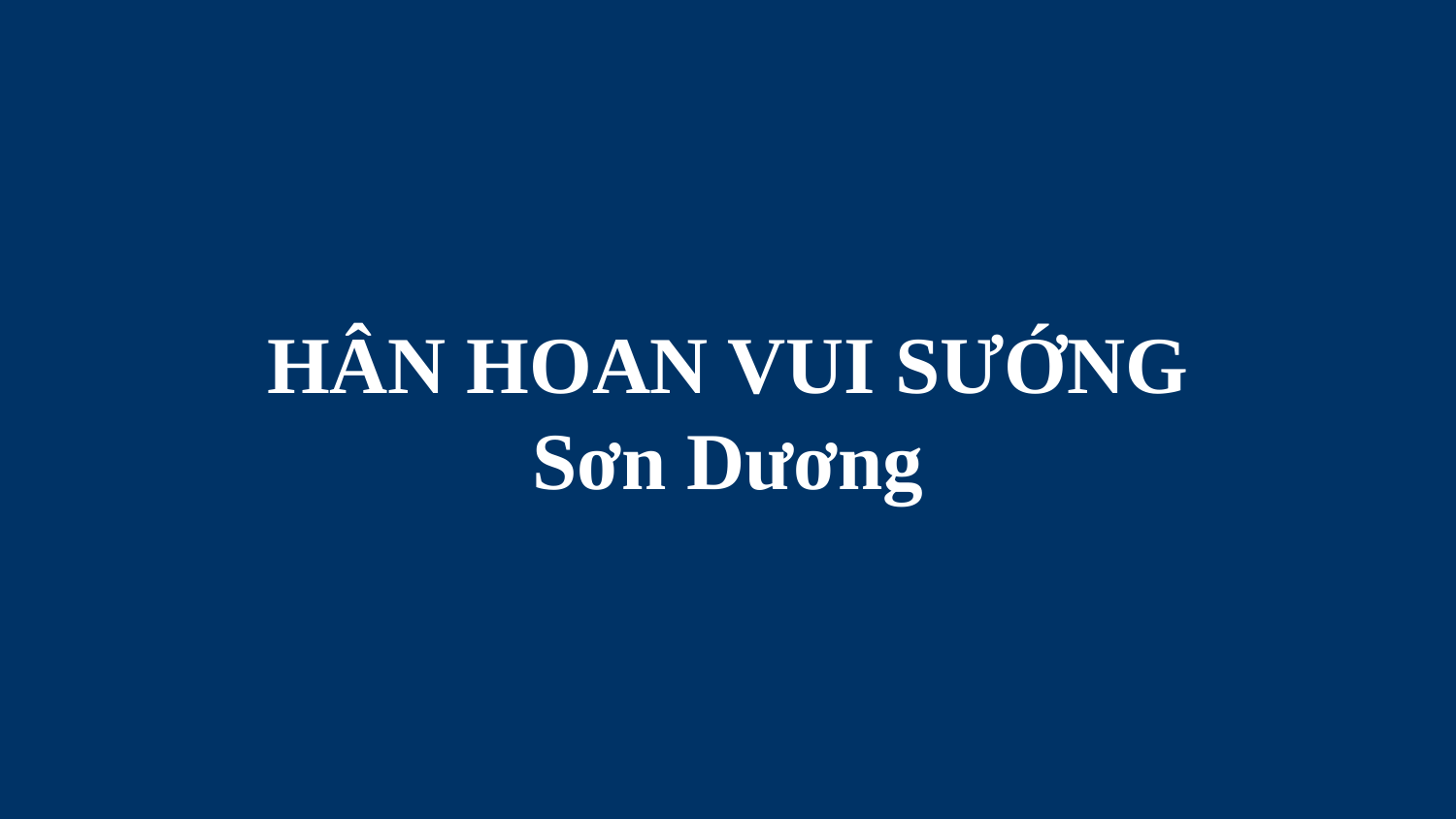

# HÂN HOAN VUI SƯỚNG Sơn Dương